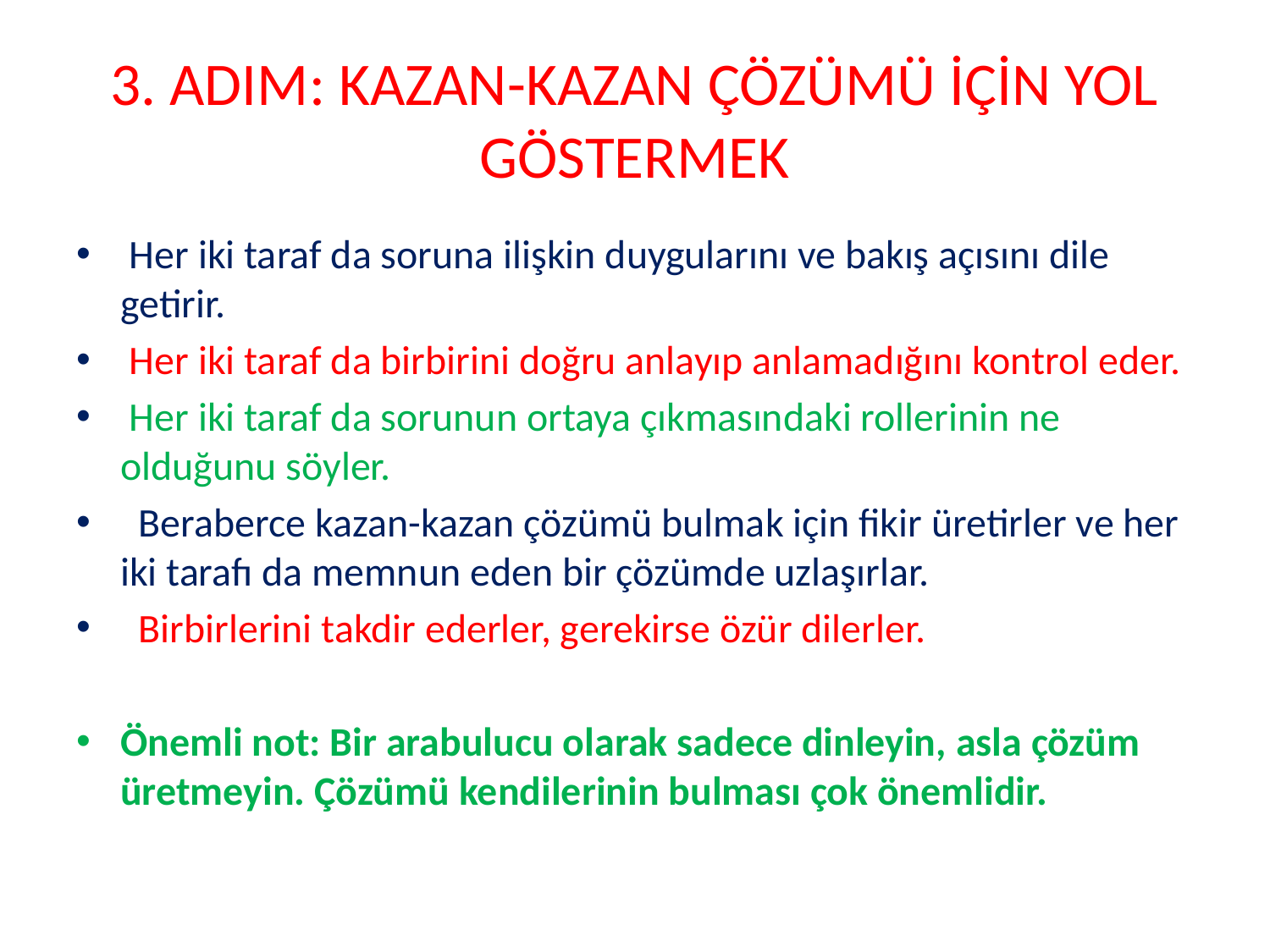

# 3. ADIM: KAZAN-KAZAN ÇÖZÜMÜ İÇİN YOL GÖSTERMEK
 Her iki taraf da soruna ilişkin duygularını ve bakış açısını dile getirir.
 Her iki taraf da birbirini doğru anlayıp anlamadığını kontrol eder.
 Her iki taraf da sorunun ortaya çıkmasındaki rollerinin ne olduğunu söyler.
  Beraberce kazan-kazan çözümü bulmak için fikir üretirler ve her iki tarafı da memnun eden bir çözümde uzlaşırlar.
  Birbirlerini takdir ederler, gerekirse özür dilerler.

Önemli not: Bir arabulucu olarak sadece dinleyin, asla çözüm üretmeyin. Çözümü kendilerinin bulması çok önemlidir.